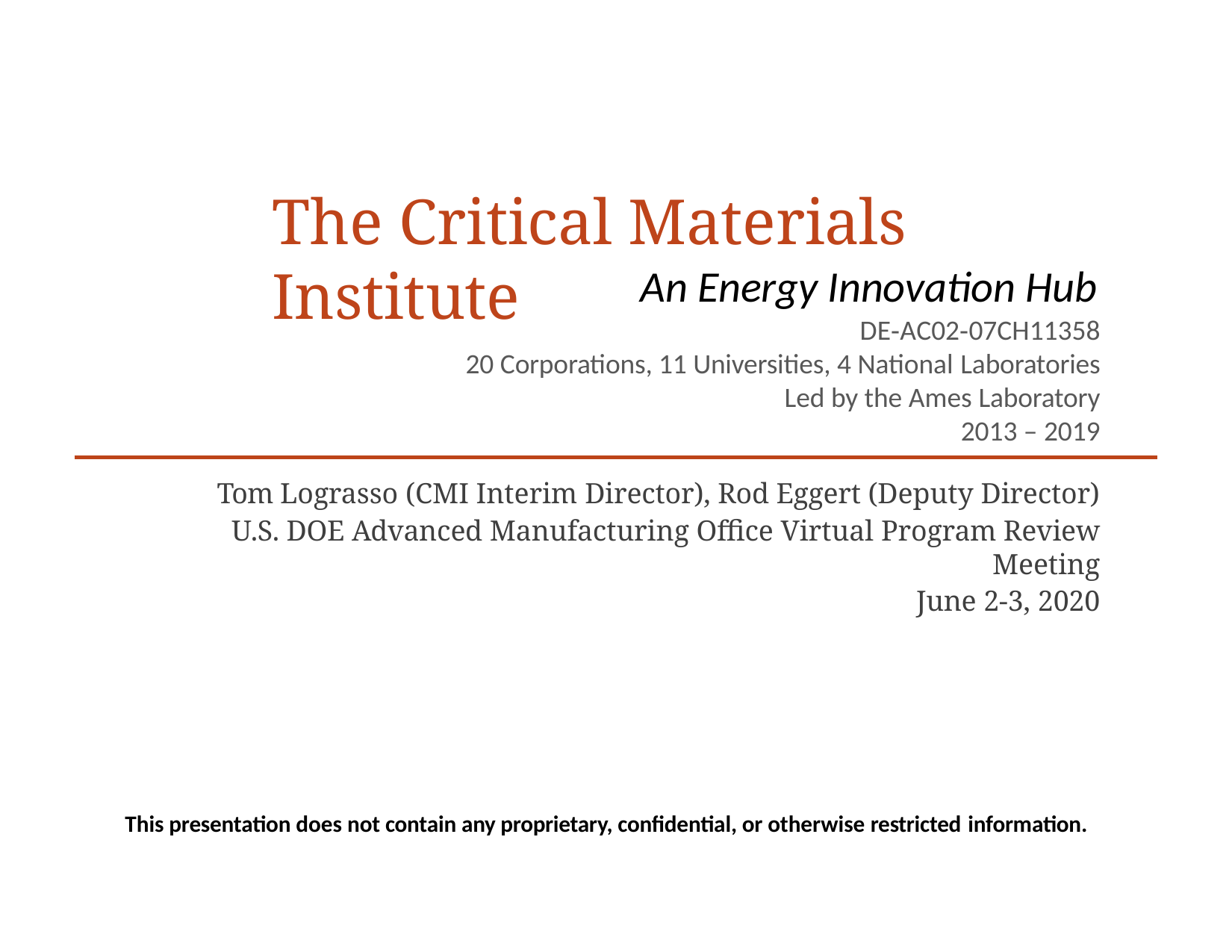

# The Critical Materials Institute
An Energy Innovation Hub
DE‐AC02‐07CH11358
20 Corporations, 11 Universities, 4 National Laboratories
Led by the Ames Laboratory
2013 – 2019

Tom Lograsso (CMI Interim Director), Rod Eggert (Deputy Director)
U.S. DOE Advanced Manufacturing Office Virtual Program Review Meeting
June 2‐3, 2020

This presentation does not contain any proprietary, confidential, or otherwise restricted information.